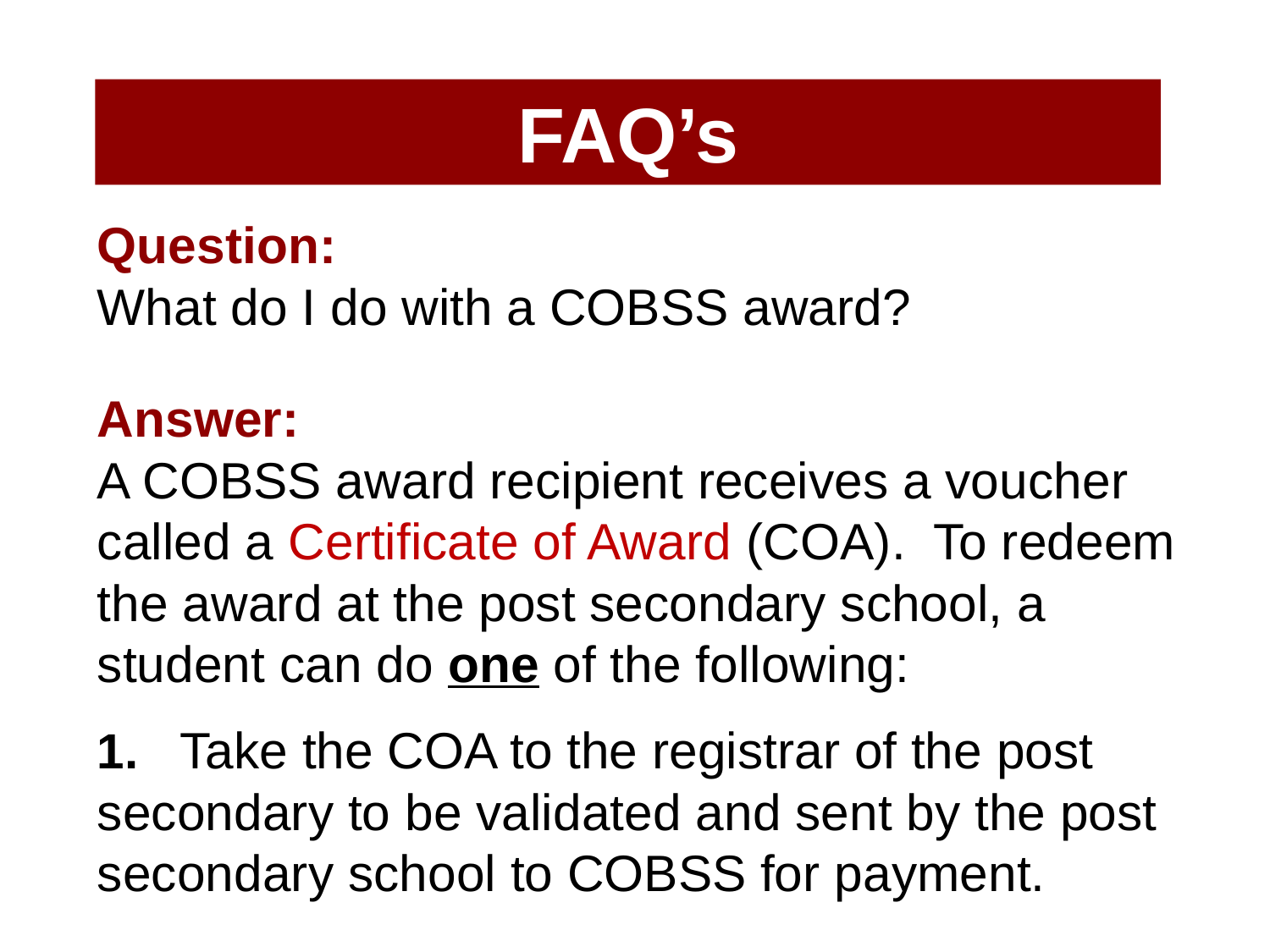

FAQ’s
Question:
What do I do with a COBSS award?

Answer:
A COBSS award recipient receives a voucher called a Certificate of Award (COA).  To redeem the award at the post secondary school, a student can do one of the following:

1.   Take the COA to the registrar of the post secondary to be validated and sent by the post secondary school to COBSS for payment.